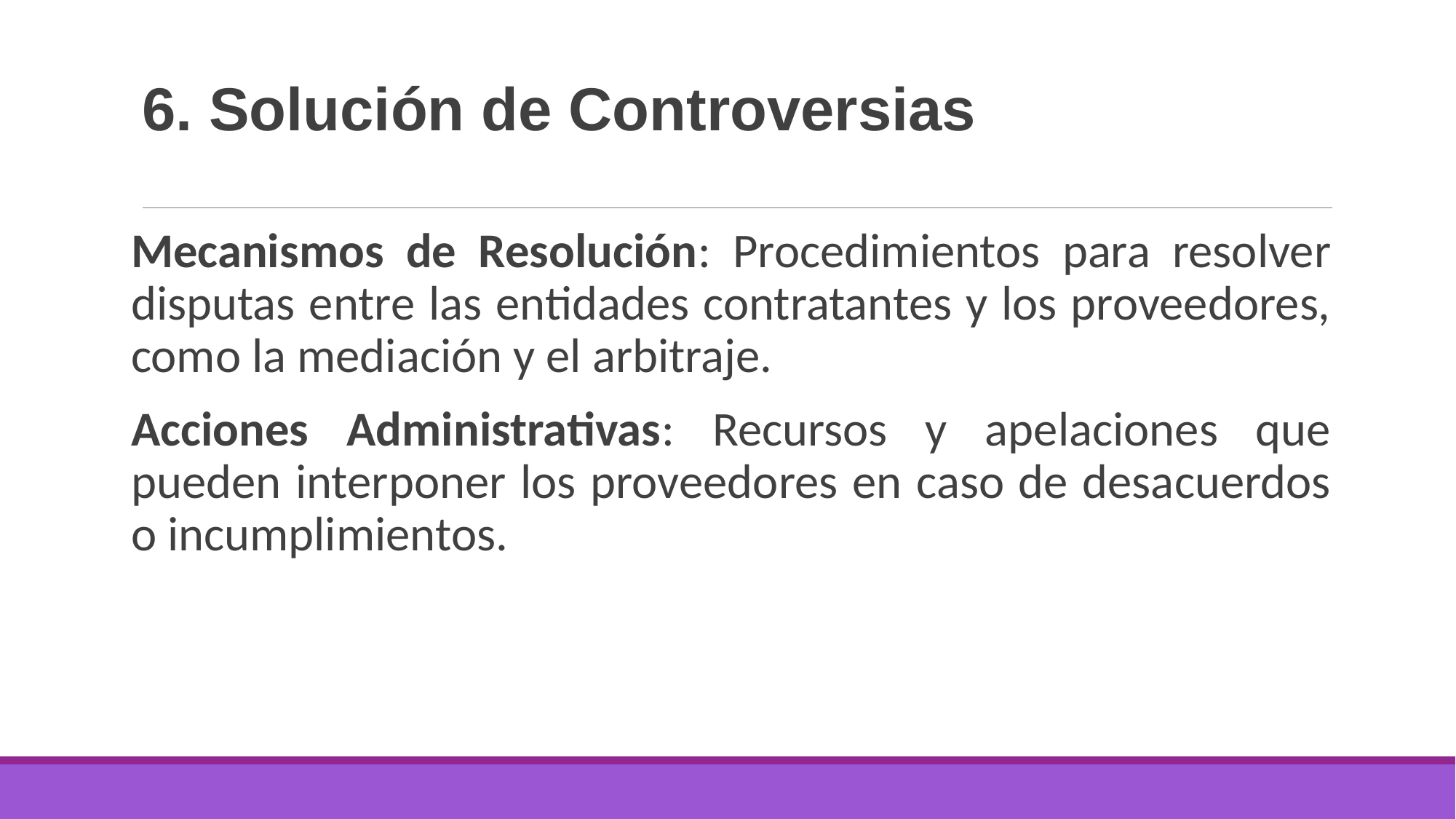

# 6. Solución de Controversias
Mecanismos de Resolución: Procedimientos para resolver disputas entre las entidades contratantes y los proveedores, como la mediación y el arbitraje.
Acciones Administrativas: Recursos y apelaciones que pueden interponer los proveedores en caso de desacuerdos o incumplimientos.